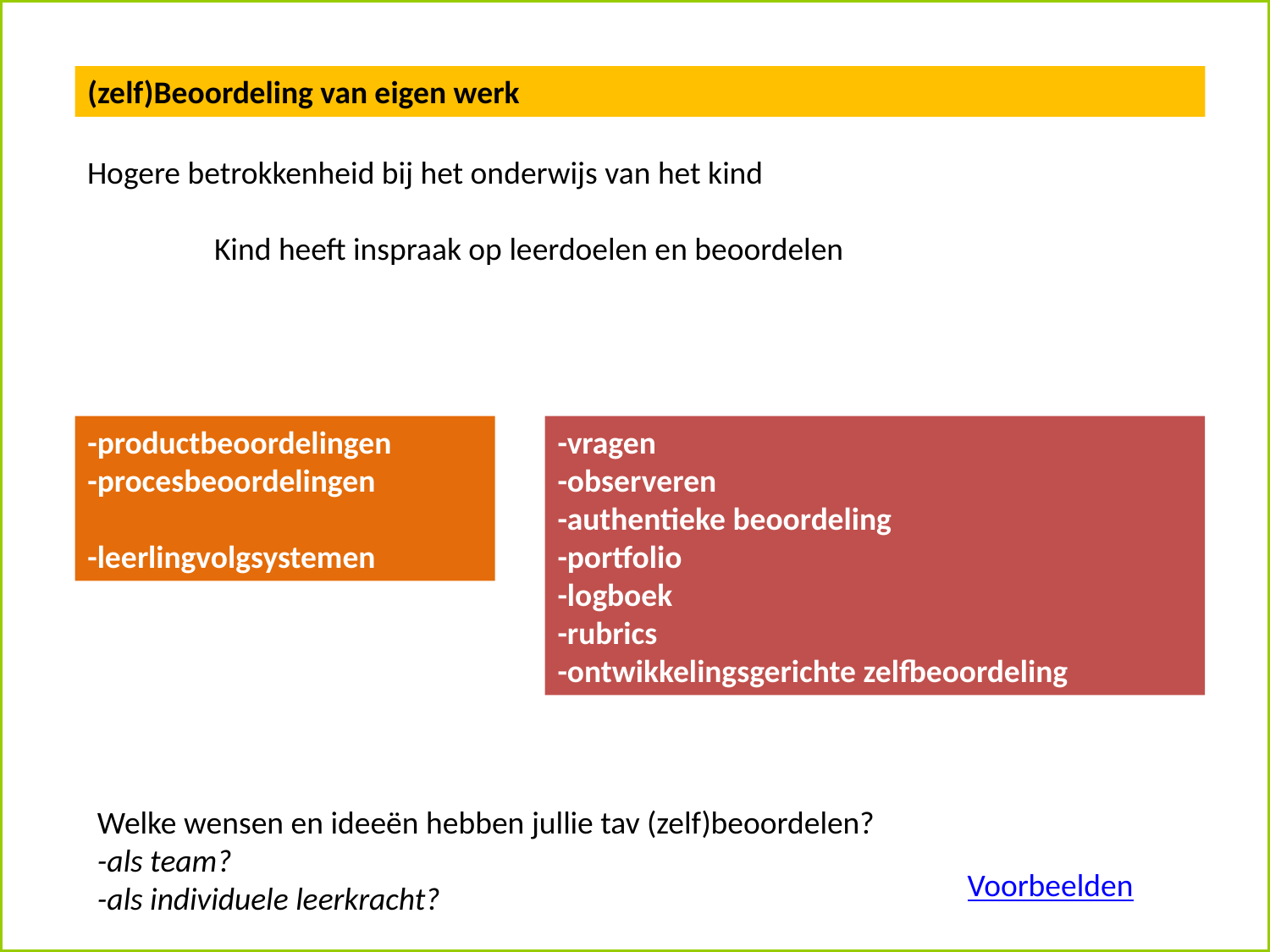

(zelf)Beoordeling van eigen werk
Hogere betrokkenheid bij het onderwijs van het kind

	Kind heeft inspraak op leerdoelen en beoordelen

-productbeoordelingen
-procesbeoordelingen

-leerlingvolgsystemen
-vragen
-observeren
-authentieke beoordeling
-portfolio
-logboek
-rubrics
-ontwikkelingsgerichte zelfbeoordeling
Welke wensen en ideeën hebben jullie tav (zelf)beoordelen?
-als team?
-als individuele leerkracht?
Voorbeelden